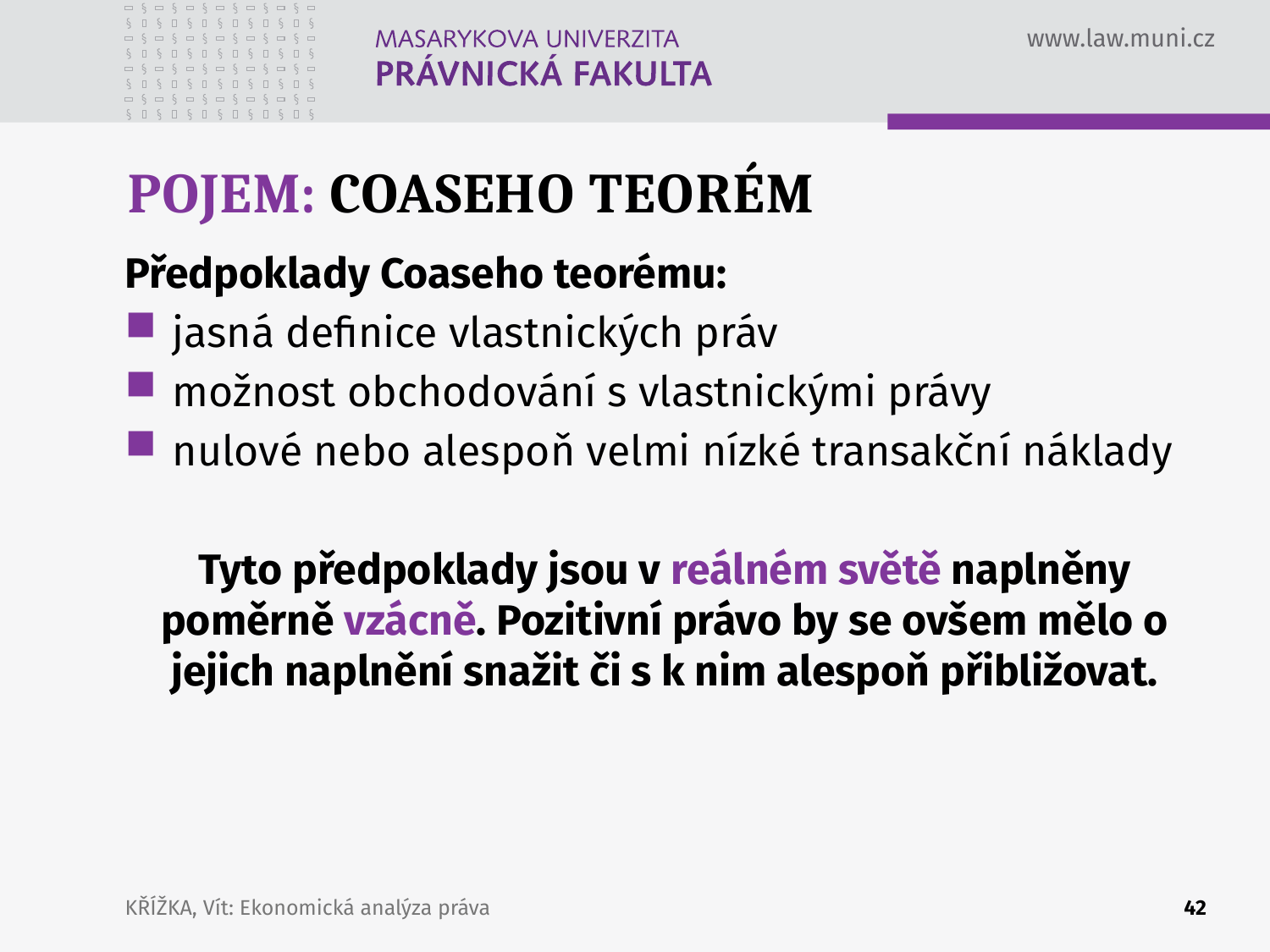

# POJEM: COASEHO TEORÉM
Předpoklady Coaseho teorému:
jasná definice vlastnických práv
možnost obchodování s vlastnickými právy
nulové nebo alespoň velmi nízké transakční náklady

Tyto předpoklady jsou v reálném světě naplněny poměrně vzácně. Pozitivní právo by se ovšem mělo o jejich naplnění snažit či s k nim alespoň přibližovat.
KŘÍŽKA, Vít: Ekonomická analýza práva
42